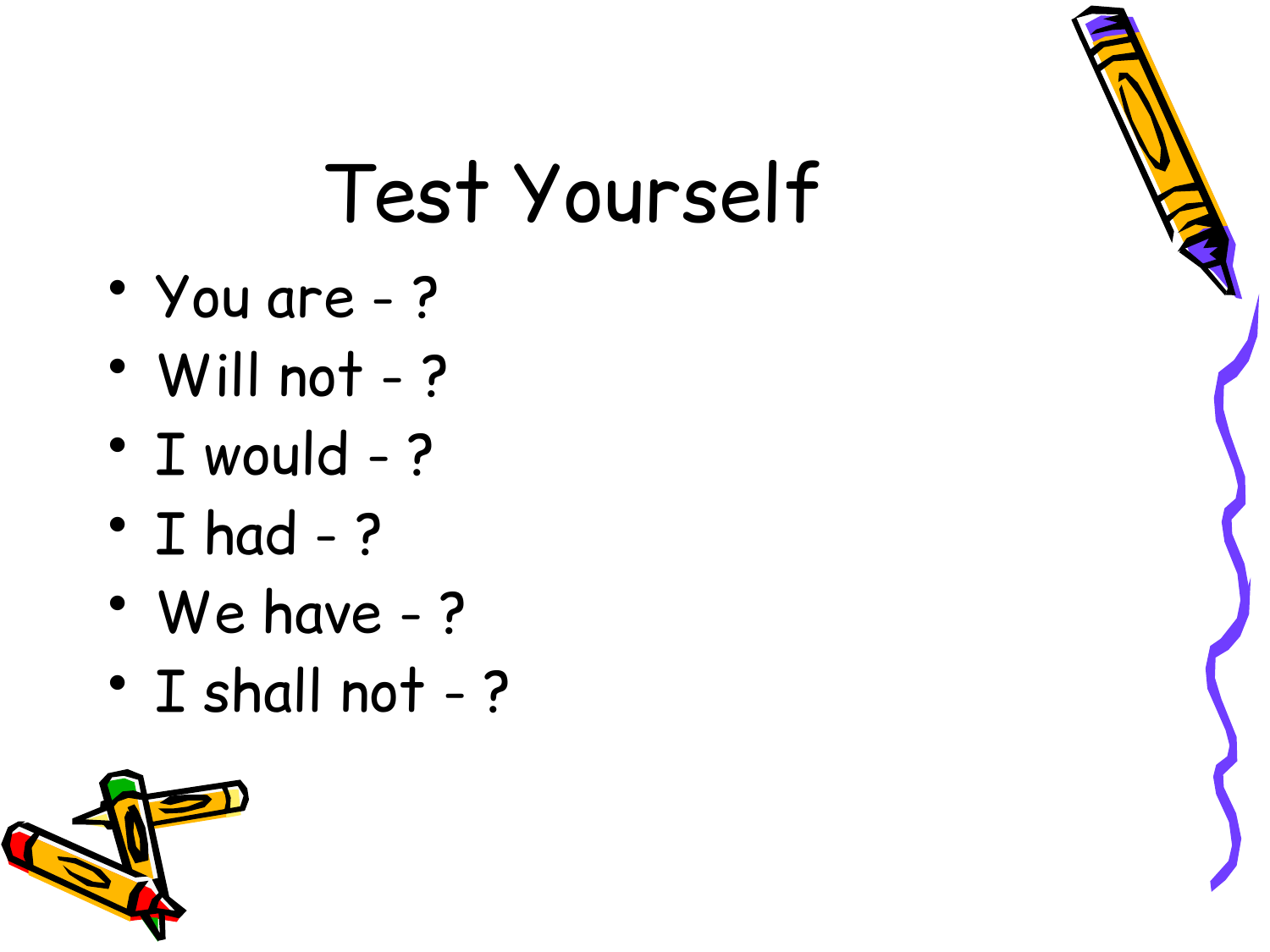

# Test Yourself
You are - ?
Will not - ?
I would - ?
I had - ?
We have - ?
I shall not - ?